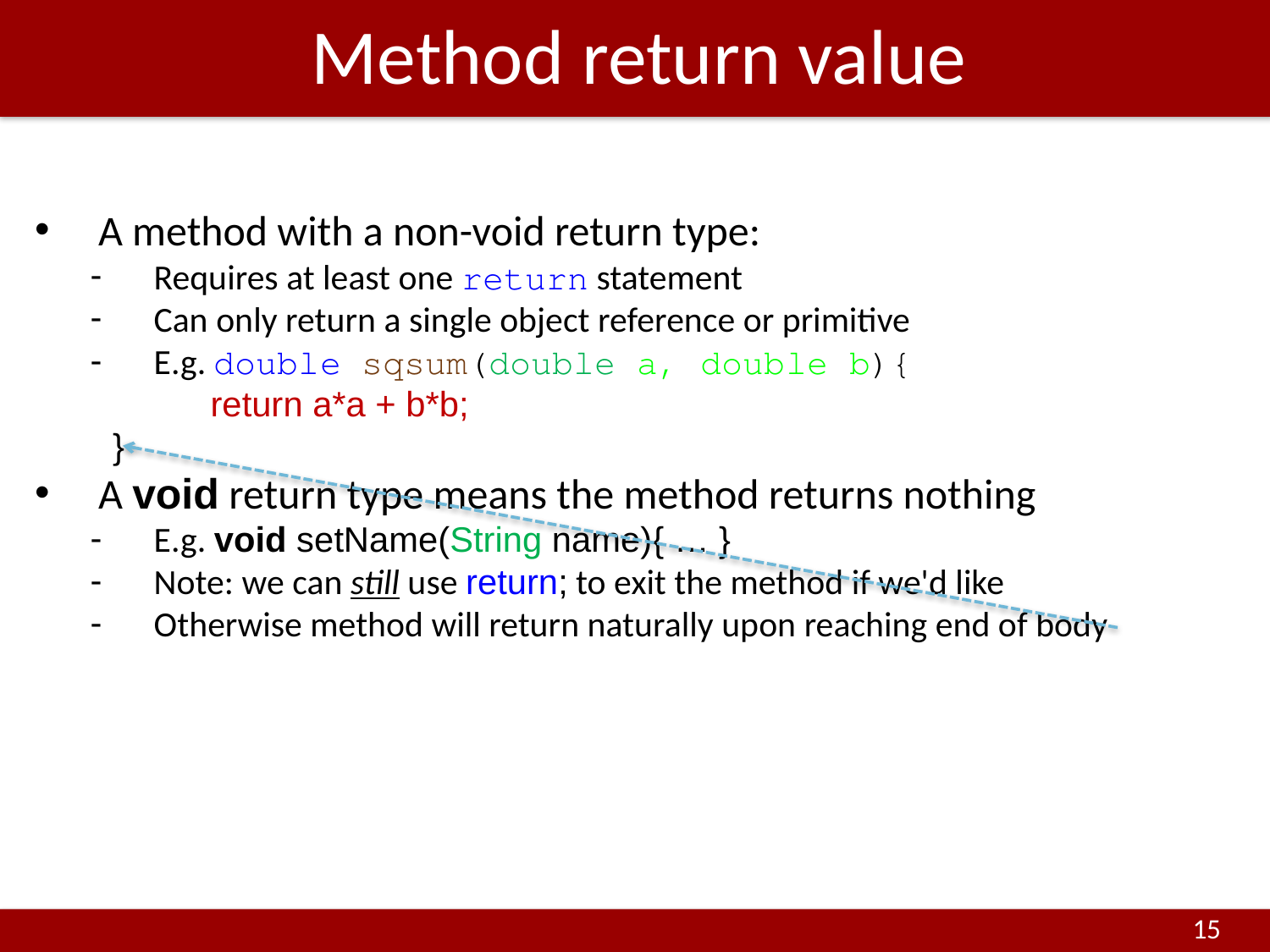

# Method return value

A method with a non-void return type:
Requires at least one return statement
Can only return a single object reference or primitive
E.g. double sqsum(double a, double b){
	     return a*a + b*b;
        }
A void return type means the method returns nothing
E.g. void setName(String name){ … }
Note: we can still use return; to exit the method if we'd like
Otherwise method will return naturally upon reaching end of body